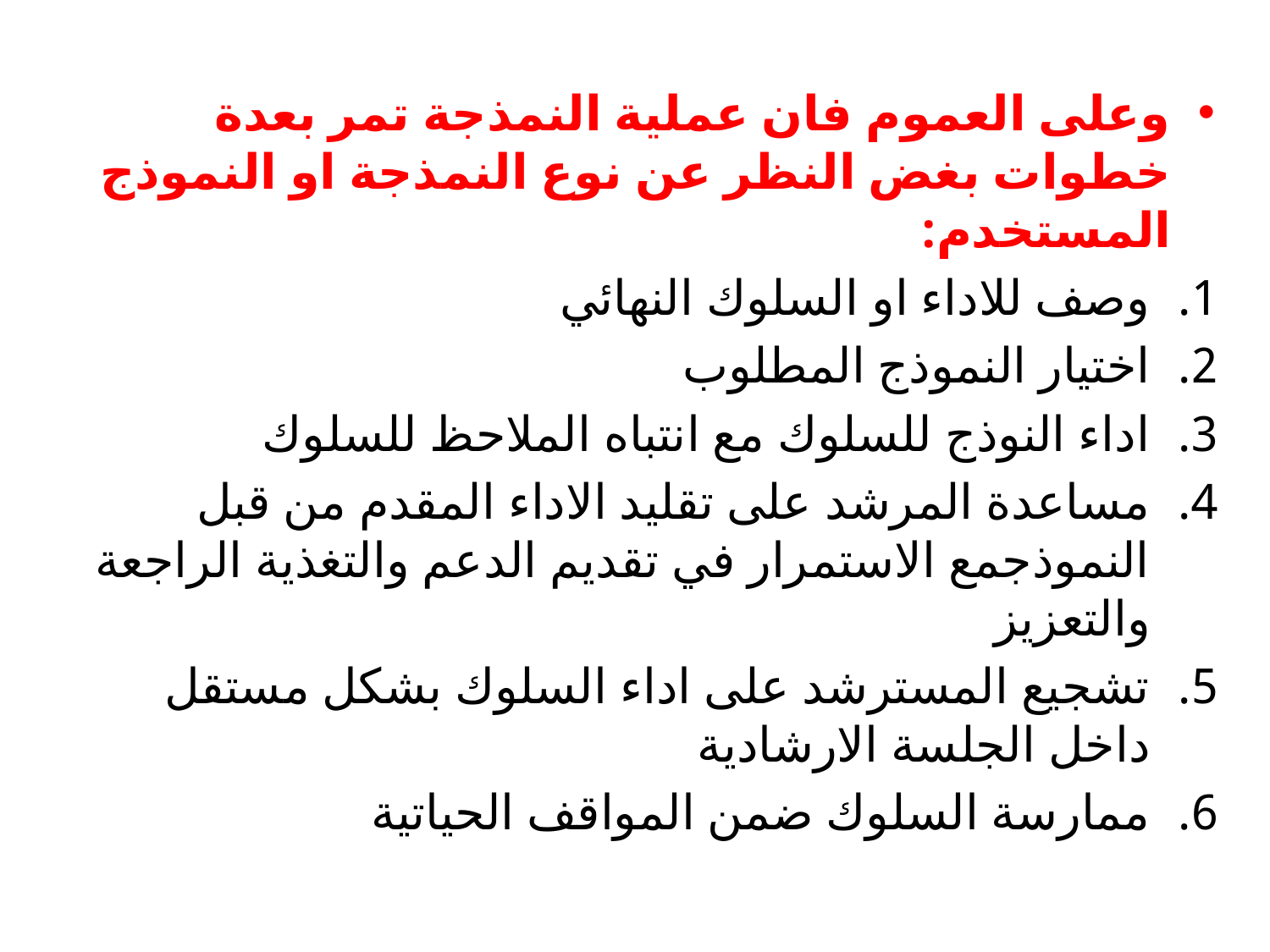

وعلى العموم فان عملية النمذجة تمر بعدة خطوات بغض النظر عن نوع النمذجة او النموذج المستخدم:
وصف للاداء او السلوك النهائي
اختيار النموذج المطلوب
اداء النوذج للسلوك مع انتباه الملاحظ للسلوك
مساعدة المرشد على تقليد الاداء المقدم من قبل النموذجمع الاستمرار في تقديم الدعم والتغذية الراجعة والتعزيز
تشجيع المسترشد على اداء السلوك بشكل مستقل داخل الجلسة الارشادية
ممارسة السلوك ضمن المواقف الحياتية